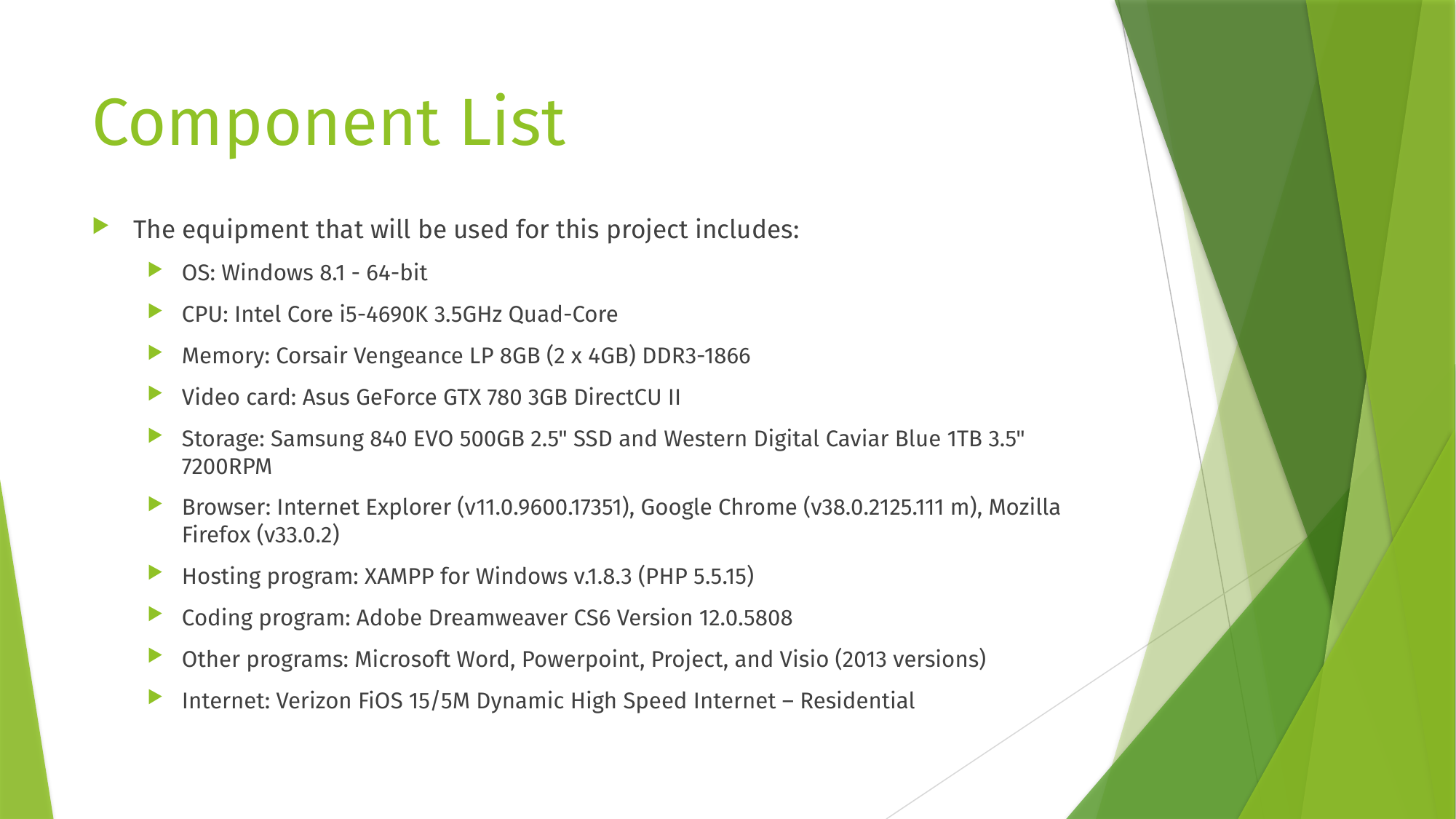

# Component List
The equipment that will be used for this project includes:
OS: Windows 8.1 - 64-bit
CPU: Intel Core i5-4690K 3.5GHz Quad-Core
Memory: Corsair Vengeance LP 8GB (2 x 4GB) DDR3-1866
Video card: Asus GeForce GTX 780 3GB DirectCU II
Storage: Samsung 840 EVO 500GB 2.5" SSD and Western Digital Caviar Blue 1TB 3.5" 7200RPM
Browser: Internet Explorer (v11.0.9600.17351), Google Chrome (v38.0.2125.111 m), Mozilla Firefox (v33.0.2)
Hosting program: XAMPP for Windows v.1.8.3 (PHP 5.5.15)
Coding program: Adobe Dreamweaver CS6 Version 12.0.5808
Other programs: Microsoft Word, Powerpoint, Project, and Visio (2013 versions)
Internet: Verizon FiOS 15/5M Dynamic High Speed Internet – Residential